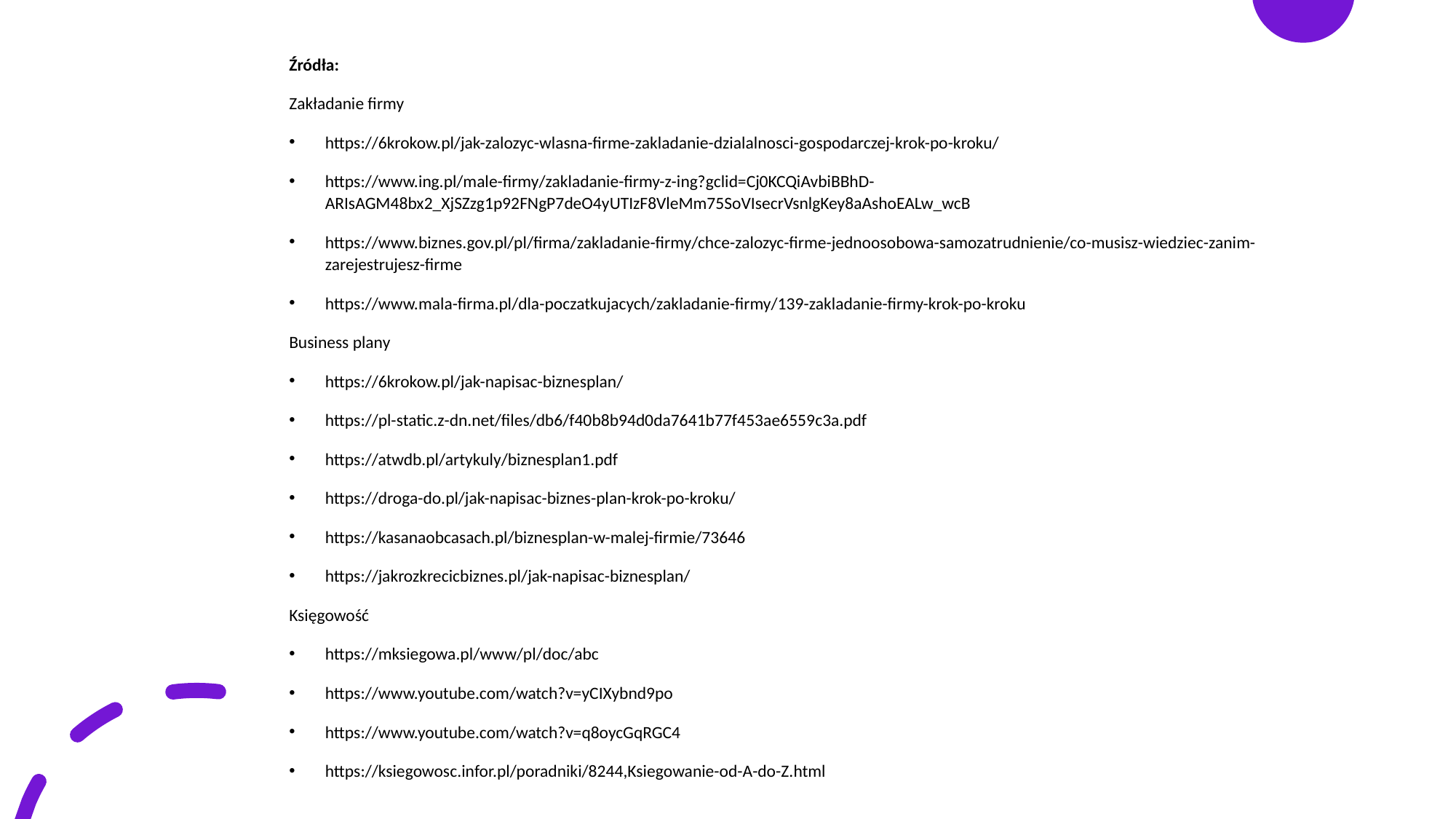

Źródła:
Zakładanie firmy
https://6krokow.pl/jak-zalozyc-wlasna-firme-zakladanie-dzialalnosci-gospodarczej-krok-po-kroku/
https://www.ing.pl/male-firmy/zakladanie-firmy-z-ing?gclid=Cj0KCQiAvbiBBhD-ARIsAGM48bx2_XjSZzg1p92FNgP7deO4yUTIzF8VleMm75SoVIsecrVsnlgKey8aAshoEALw_wcB
https://www.biznes.gov.pl/pl/firma/zakladanie-firmy/chce-zalozyc-firme-jednoosobowa-samozatrudnienie/co-musisz-wiedziec-zanim-zarejestrujesz-firme
https://www.mala-firma.pl/dla-poczatkujacych/zakladanie-firmy/139-zakladanie-firmy-krok-po-kroku
Business plany
https://6krokow.pl/jak-napisac-biznesplan/
https://pl-static.z-dn.net/files/db6/f40b8b94d0da7641b77f453ae6559c3a.pdf
https://atwdb.pl/artykuly/biznesplan1.pdf
https://droga-do.pl/jak-napisac-biznes-plan-krok-po-kroku/
https://kasanaobcasach.pl/biznesplan-w-malej-firmie/73646
https://jakrozkrecicbiznes.pl/jak-napisac-biznesplan/
Księgowość
https://mksiegowa.pl/www/pl/doc/abc
https://www.youtube.com/watch?v=yCIXybnd9po
https://www.youtube.com/watch?v=q8oycGqRGC4
https://ksiegowosc.infor.pl/poradniki/8244,Ksiegowanie-od-A-do-Z.html